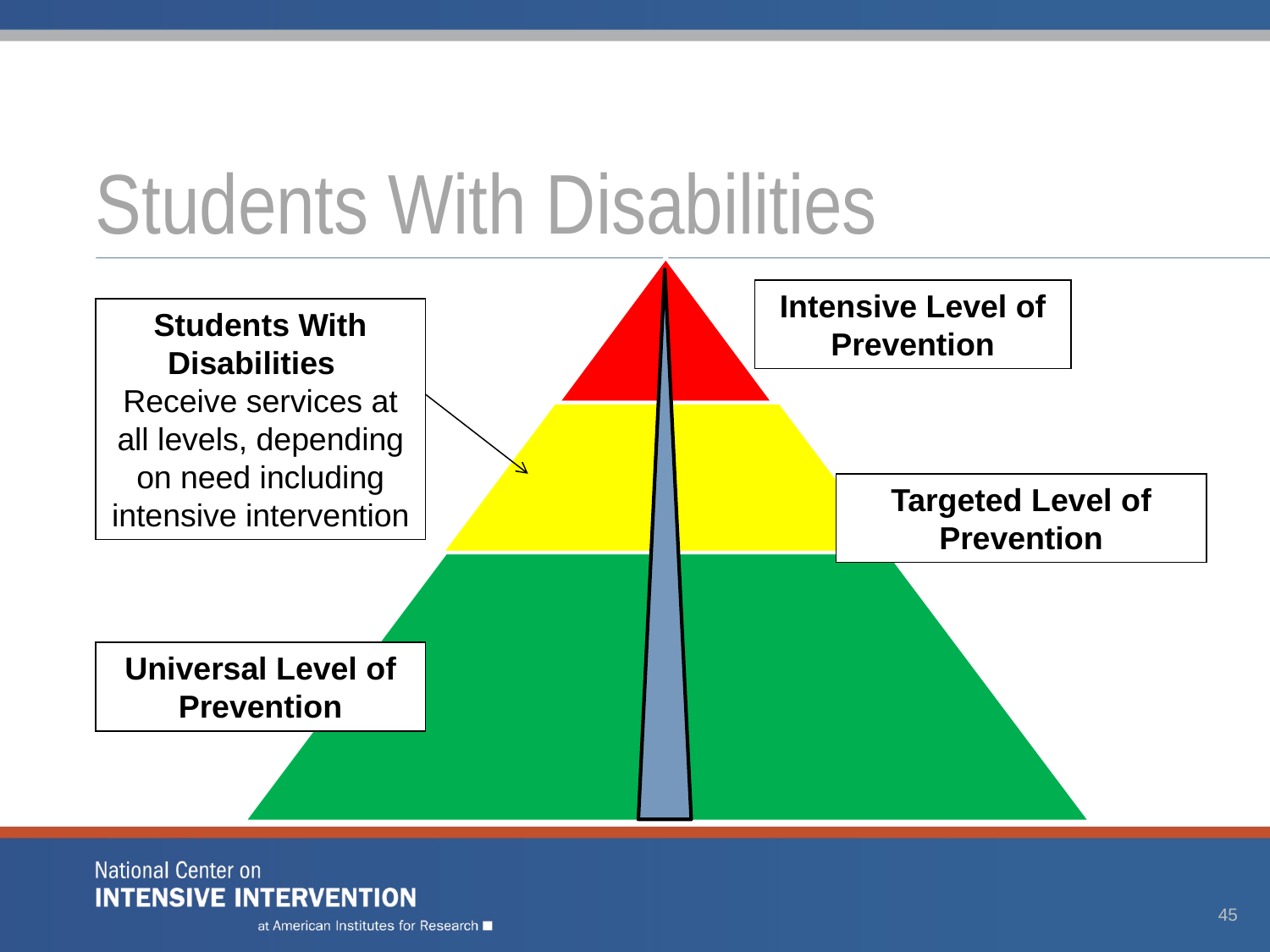

# Students With Disabilities

Intensive Level of Prevention
Students With Disabilities
Receive services at all levels, depending on need including intensive intervention
Targeted Level of Prevention
Universal Level of Prevention
45